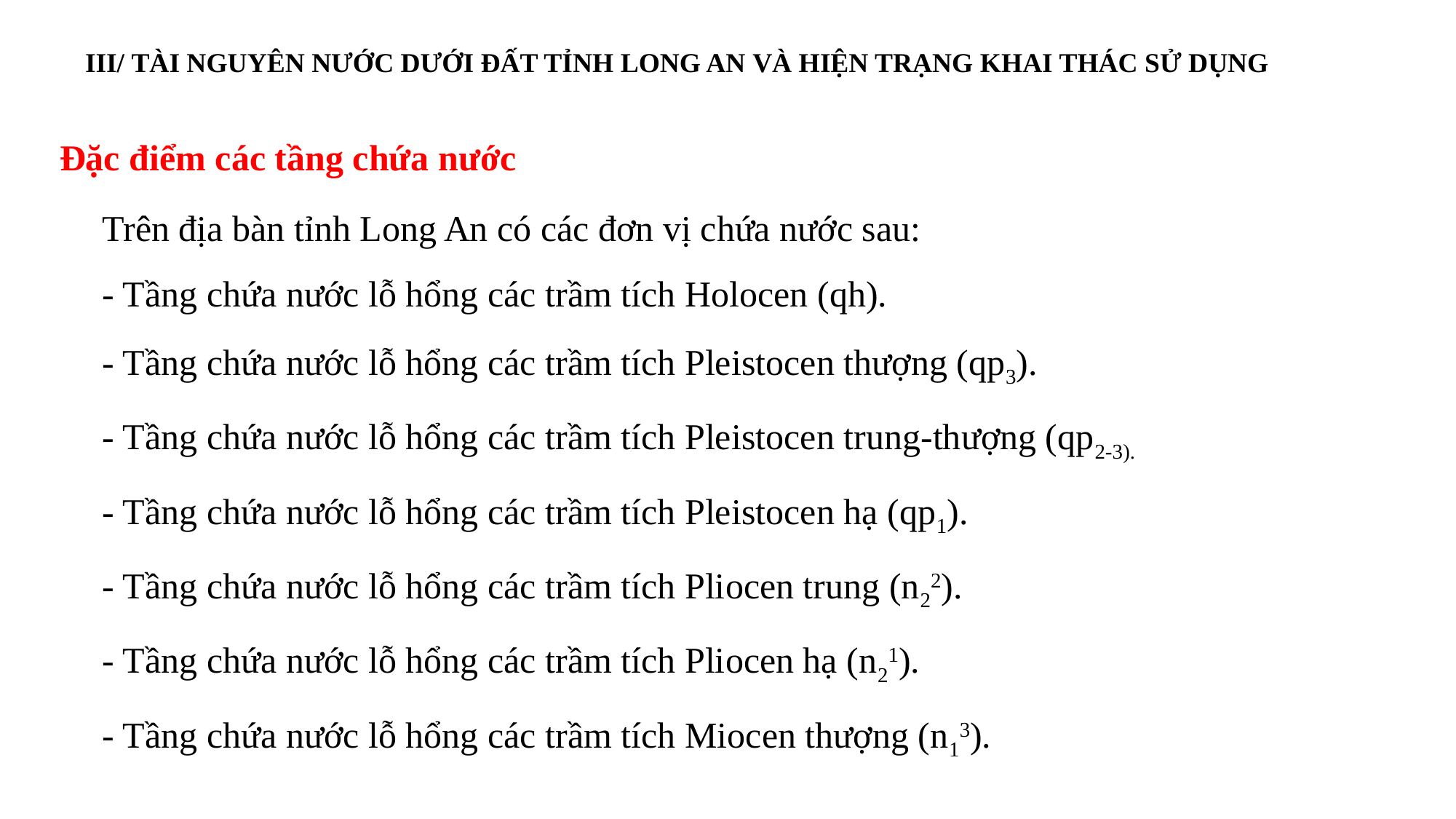

III/ TÀI NGUYÊN NƯỚC DƯỚI ĐẤT TỈNH LONG AN VÀ HIỆN TRẠNG KHAI THÁC SỬ DỤNG
Đặc điểm các tầng chứa nước
Trên địa bàn tỉnh Long An có các đơn vị chứa nước sau:
- Tầng chứa nước lỗ hổng các trầm tích Holocen (qh).
- Tầng chứa nước lỗ hổng các trầm tích Pleistocen thượng (qp3).
- Tầng chứa nước lỗ hổng các trầm tích Pleistocen trung-thượng (qp2-3).
- Tầng chứa nước lỗ hổng các trầm tích Pleistocen hạ (qp1).
- Tầng chứa nước lỗ hổng các trầm tích Pliocen trung (n22).
- Tầng chứa nước lỗ hổng các trầm tích Pliocen hạ (n21).
- Tầng chứa nước lỗ hổng các trầm tích Miocen thượng (n13).